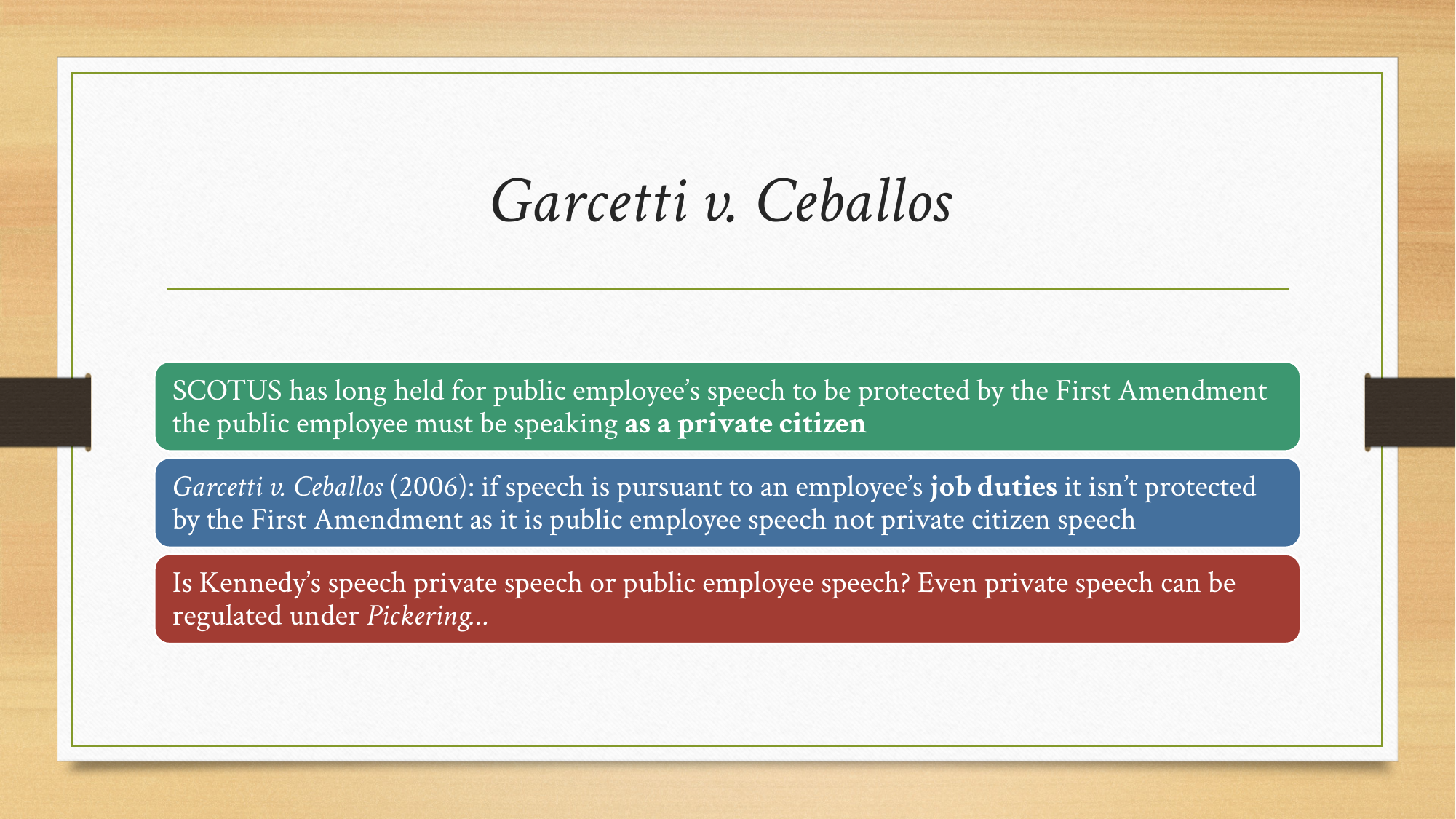

# Garcetti v. Ceballos
SCOTUS has long held for public employee’s speech to be protected by the First Amendment the public employee must be speaking as a private citizen
Garcetti v. Ceballos (2006): if speech is pursuant to an employee’s job duties it isn’t protected by the First Amendment as it is public employee speech not private citizen speech
Is Kennedy’s speech private speech or public employee speech? Even private speech can be regulated under Pickering…